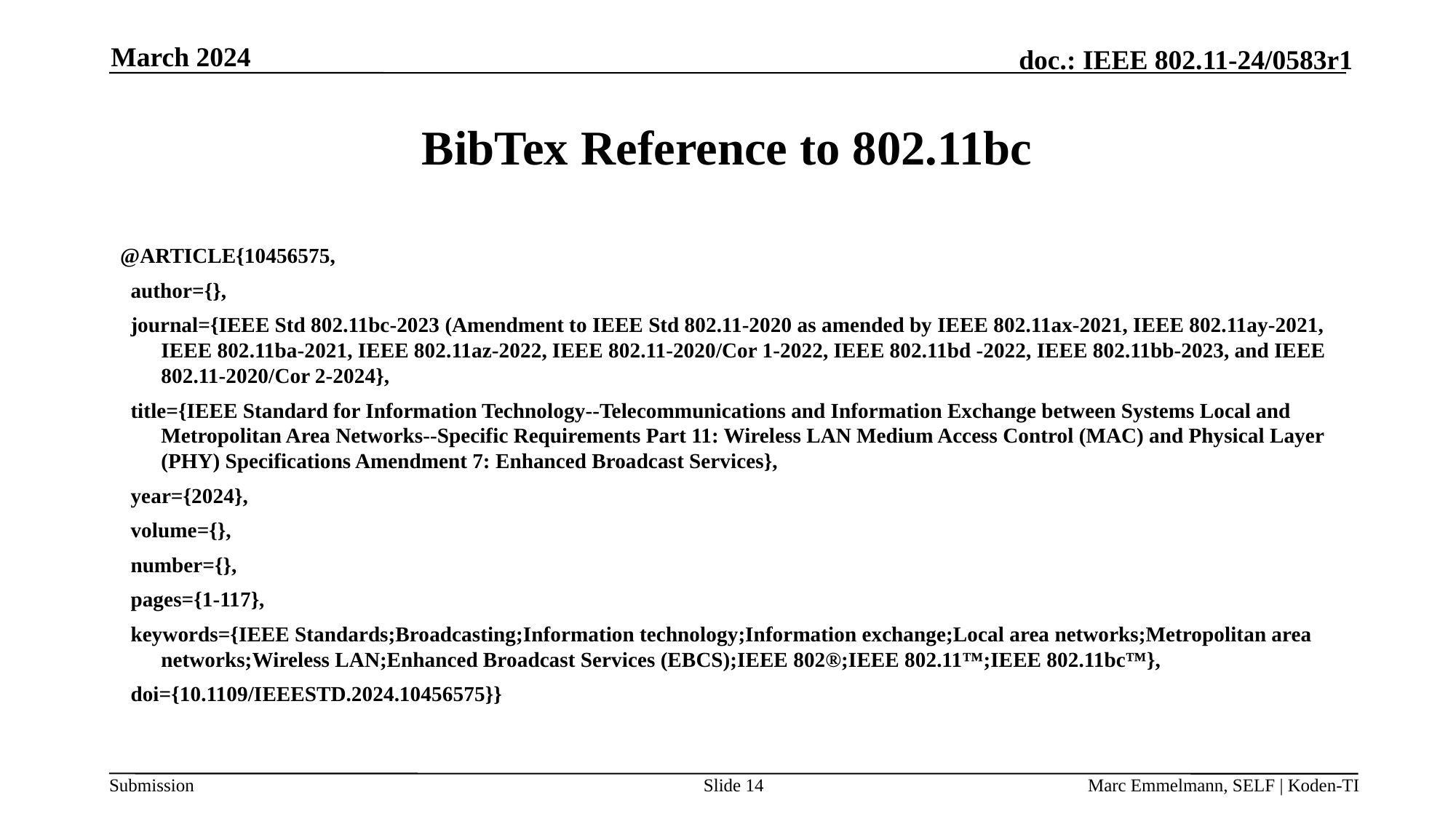

March 2024
# BibTex Reference to 802.11bc
@ARTICLE{10456575,
  author={},
  journal={IEEE Std 802.11bc-2023 (Amendment to IEEE Std 802.11-2020 as amended by IEEE 802.11ax-2021, IEEE 802.11ay-2021, IEEE 802.11ba-2021, IEEE 802.11az-2022, IEEE 802.11-2020/Cor 1-2022, IEEE 802.11bd -2022, IEEE 802.11bb-2023, and IEEE 802.11-2020/Cor 2-2024},
  title={IEEE Standard for Information Technology--Telecommunications and Information Exchange between Systems Local and Metropolitan Area Networks--Specific Requirements Part 11: Wireless LAN Medium Access Control (MAC) and Physical Layer (PHY) Specifications Amendment 7: Enhanced Broadcast Services},
  year={2024},
  volume={},
  number={},
  pages={1-117},
  keywords={IEEE Standards;Broadcasting;Information technology;Information exchange;Local area networks;Metropolitan area networks;Wireless LAN;Enhanced Broadcast Services (EBCS);IEEE 802®;IEEE 802.11™;IEEE 802.11bc™},
  doi={10.1109/IEEESTD.2024.10456575}}
Slide 14
Marc Emmelmann, SELF | Koden-TI